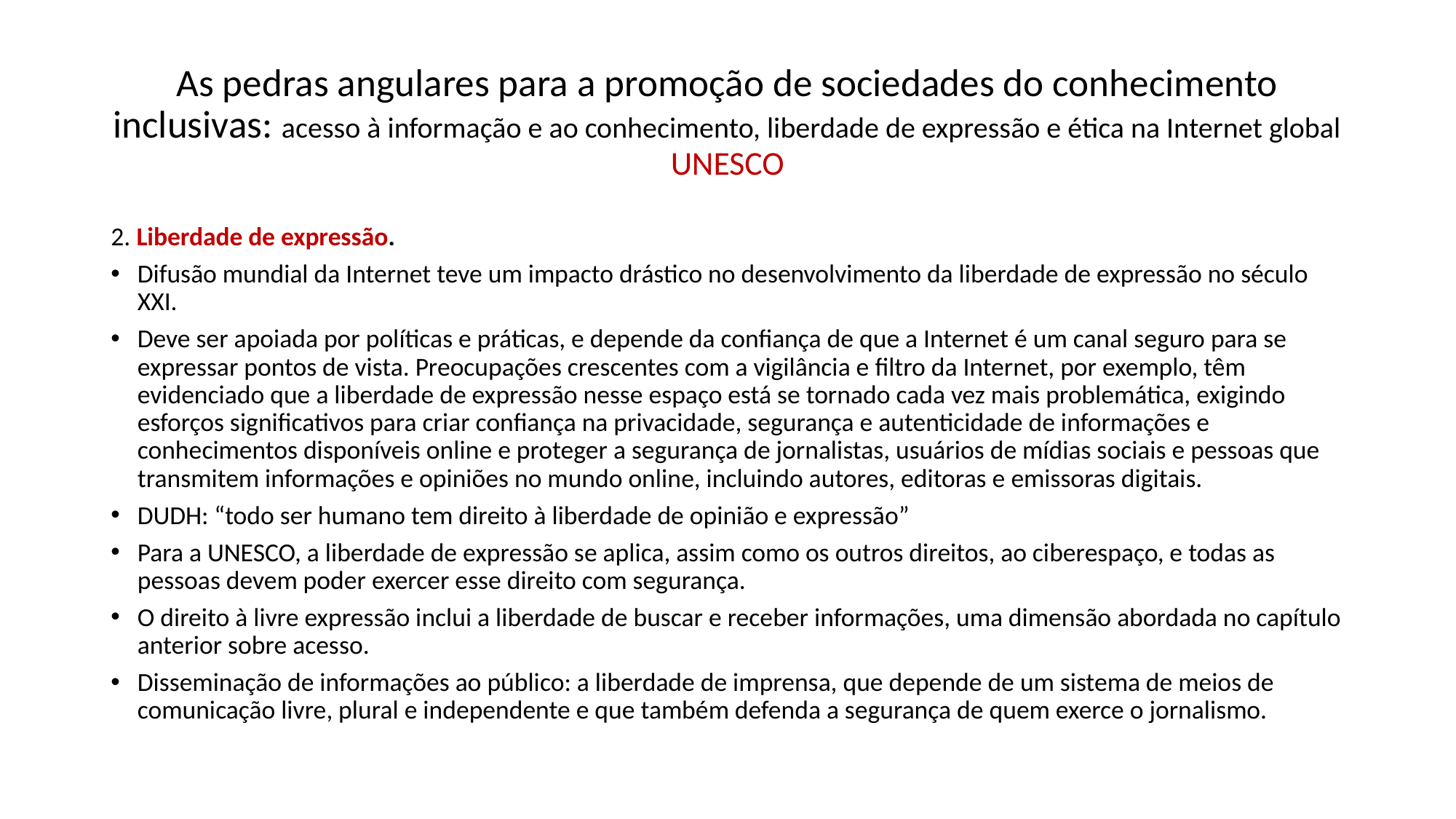

# As pedras angulares para a promoção de sociedades do conhecimento inclusivas: acesso à informação e ao conhecimento, liberdade de expressão e ética na Internet global UNESCO
2. Liberdade de expressão.
Difusão mundial da Internet teve um impacto drástico no desenvolvimento da liberdade de expressão no século XXI.
Deve ser apoiada por políticas e práticas, e depende da confiança de que a Internet é um canal seguro para se expressar pontos de vista. Preocupações crescentes com a vigilância e filtro da Internet, por exemplo, têm evidenciado que a liberdade de expressão nesse espaço está se tornado cada vez mais problemática, exigindo esforços significativos para criar confiança na privacidade, segurança e autenticidade de informações e conhecimentos disponíveis online e proteger a segurança de jornalistas, usuários de mídias sociais e pessoas que transmitem informações e opiniões no mundo online, incluindo autores, editoras e emissoras digitais.
DUDH: “todo ser humano tem direito à liberdade de opinião e expressão”
Para a UNESCO, a liberdade de expressão se aplica, assim como os outros direitos, ao ciberespaço, e todas as pessoas devem poder exercer esse direito com segurança.
O direito à livre expressão inclui a liberdade de buscar e receber informações, uma dimensão abordada no capítulo anterior sobre acesso.
Disseminação de informações ao público: a liberdade de imprensa, que depende de um sistema de meios de comunicação livre, plural e independente e que também defenda a segurança de quem exerce o jornalismo.